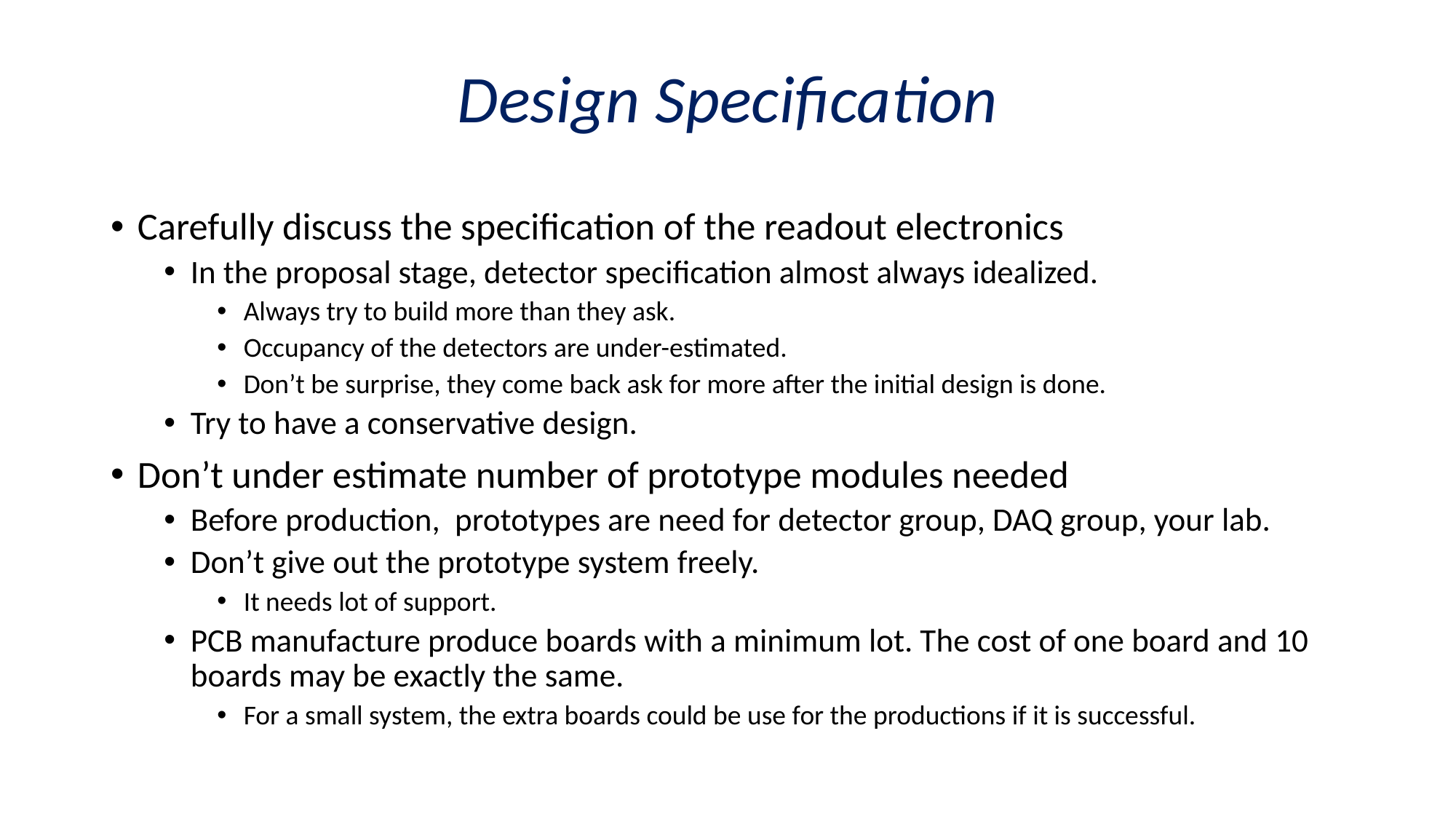

# Design Specification
Carefully discuss the specification of the readout electronics
In the proposal stage, detector specification almost always idealized.
Always try to build more than they ask.
Occupancy of the detectors are under-estimated.
Don’t be surprise, they come back ask for more after the initial design is done.
Try to have a conservative design.
Don’t under estimate number of prototype modules needed
Before production,  prototypes are need for detector group, DAQ group, your lab.
Don’t give out the prototype system freely.
It needs lot of support.
PCB manufacture produce boards with a minimum lot. The cost of one board and 10 boards may be exactly the same.
For a small system, the extra boards could be use for the productions if it is successful.